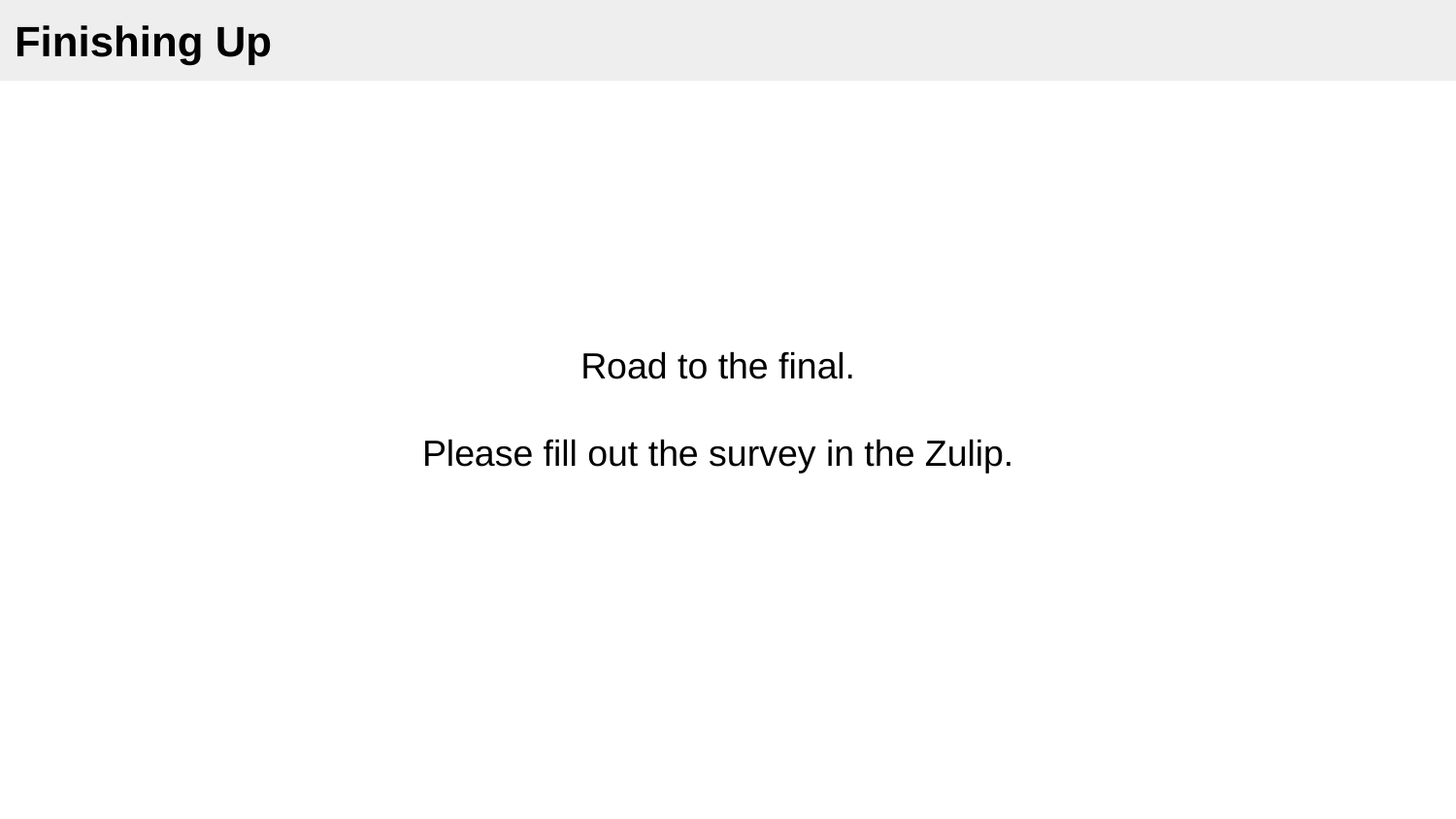

Finishing Up

Road to the final.

Please fill out the survey in the Zulip.